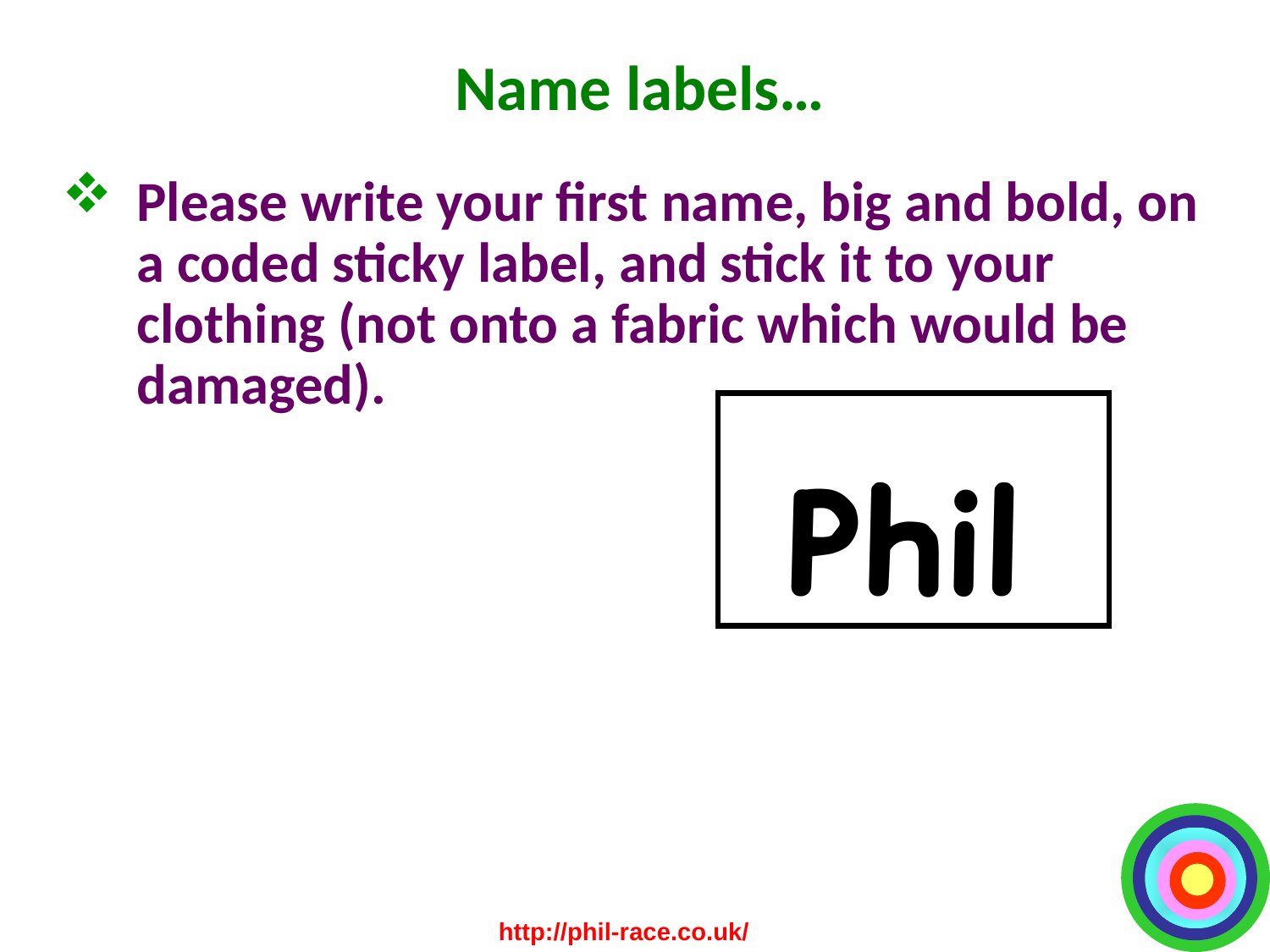

# Name labels…
Please write your first name, big and bold, on a coded sticky label, and stick it to your clothing (not onto a fabric which would be damaged).

Phil